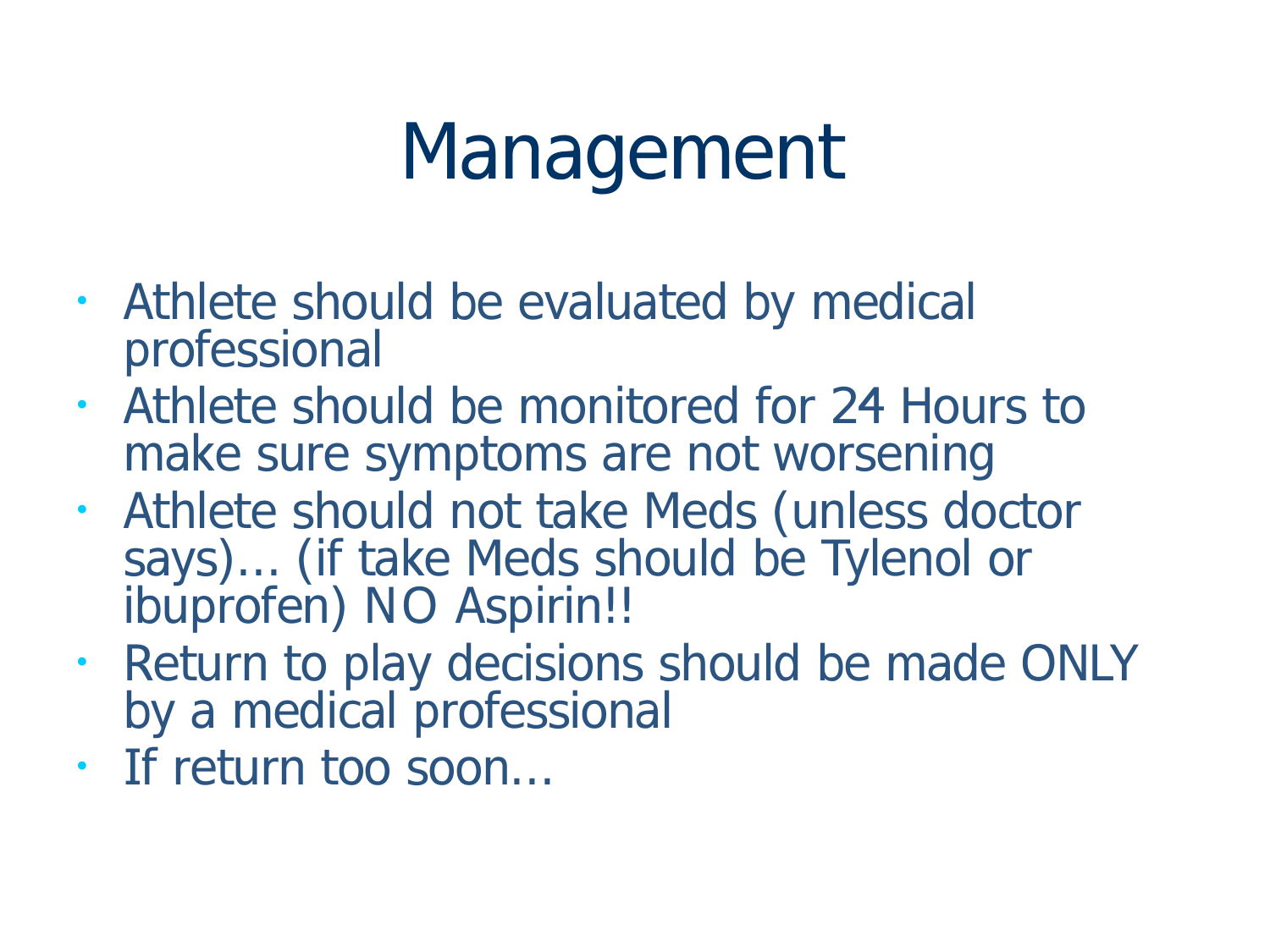

# Management
Athlete should be evaluated by medical professional
Athlete should be monitored for 24 Hours to make sure symptoms are not worsening
Athlete should not take Meds (unless doctor says)... (if take Meds should be Tylenol or ibuprofen) NO Aspirin!!
Return to play decisions should be made ONLY by a medical professional
If return too soon...